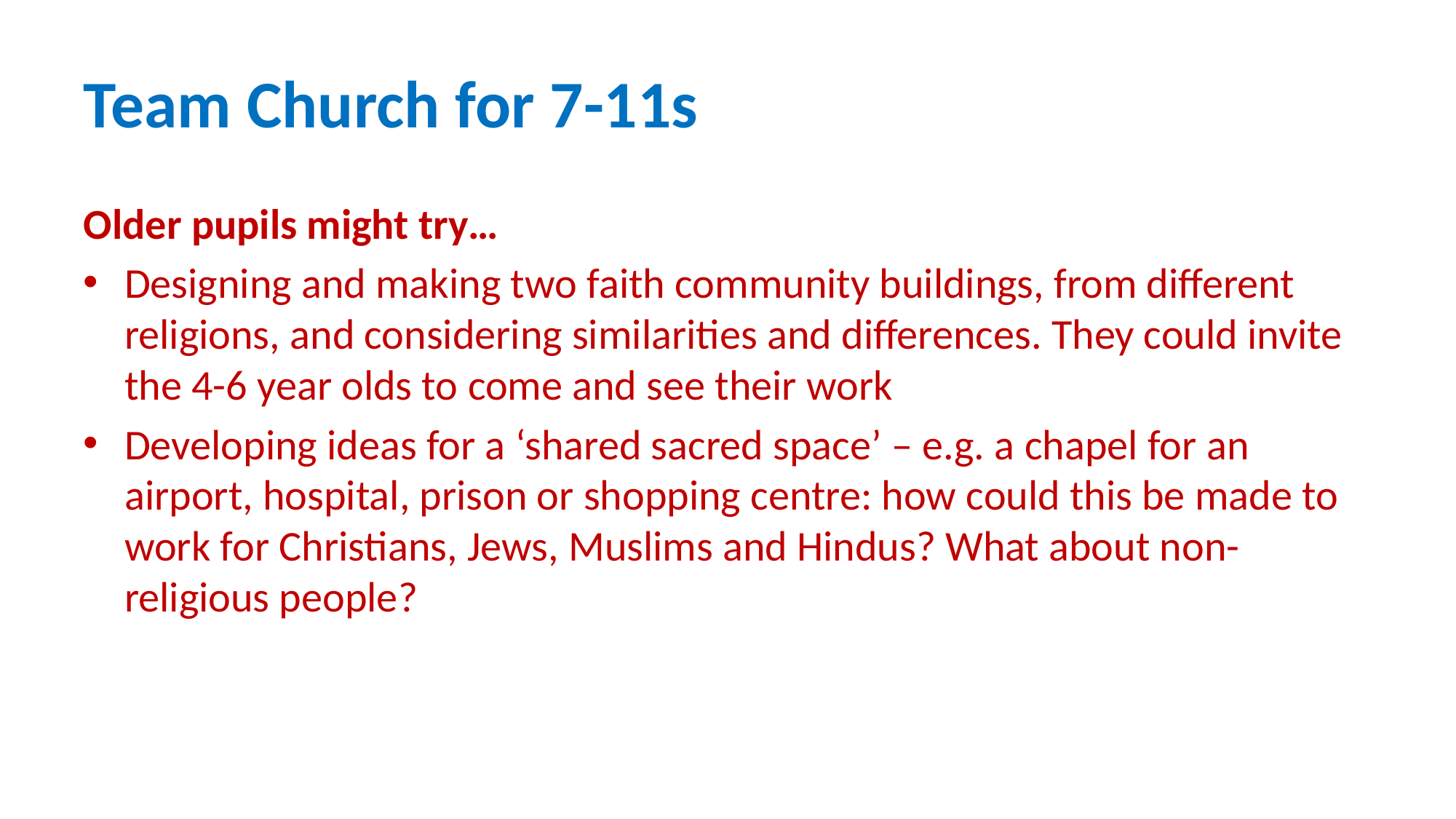

# Team Church for 7-11s
Older pupils might try…
Designing and making two faith community buildings, from different religions, and considering similarities and differences. They could invite the 4-6 year olds to come and see their work
Developing ideas for a ‘shared sacred space’ – e.g. a chapel for an airport, hospital, prison or shopping centre: how could this be made to work for Christians, Jews, Muslims and Hindus? What about non-religious people?